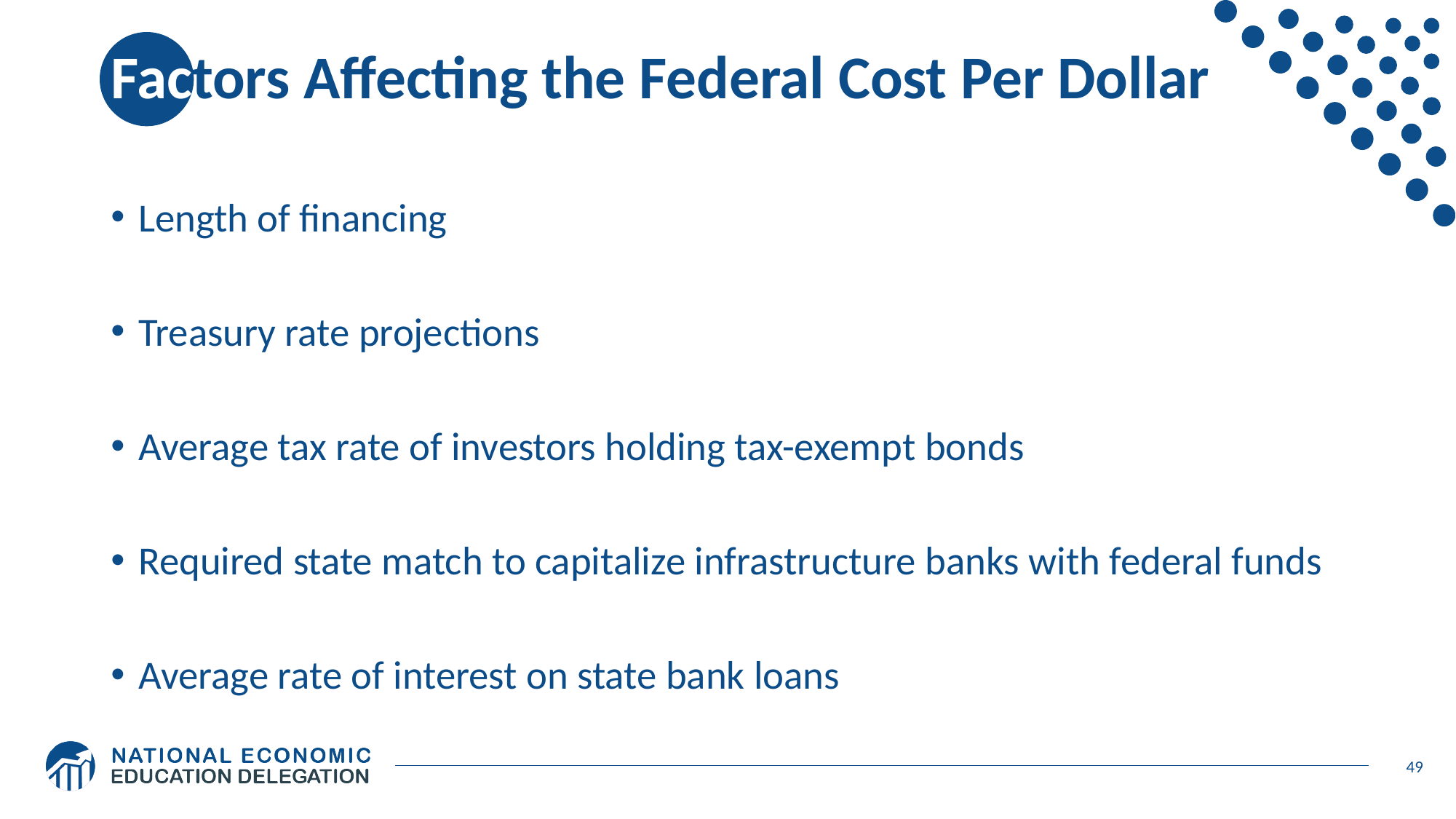

# Factors Affecting the Federal Cost Per Dollar
Length of financing

Treasury rate projections

Average tax rate of investors holding tax-exempt bonds

Required state match to capitalize infrastructure banks with federal funds

Average rate of interest on state bank loans
49